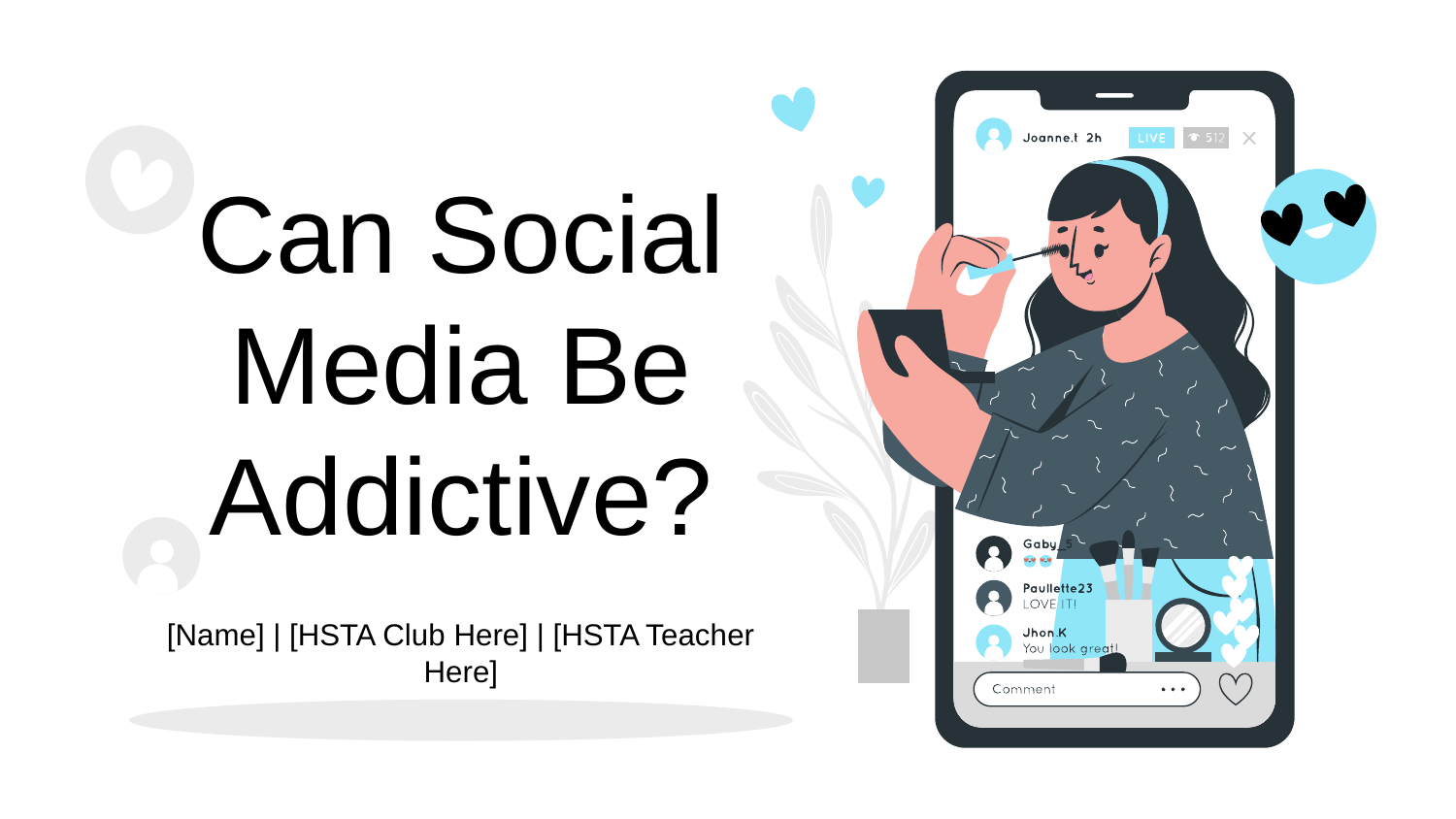

# Can Social Media Be Addictive?

[Name] | [HSTA Club Here] | [HSTA Teacher Here]